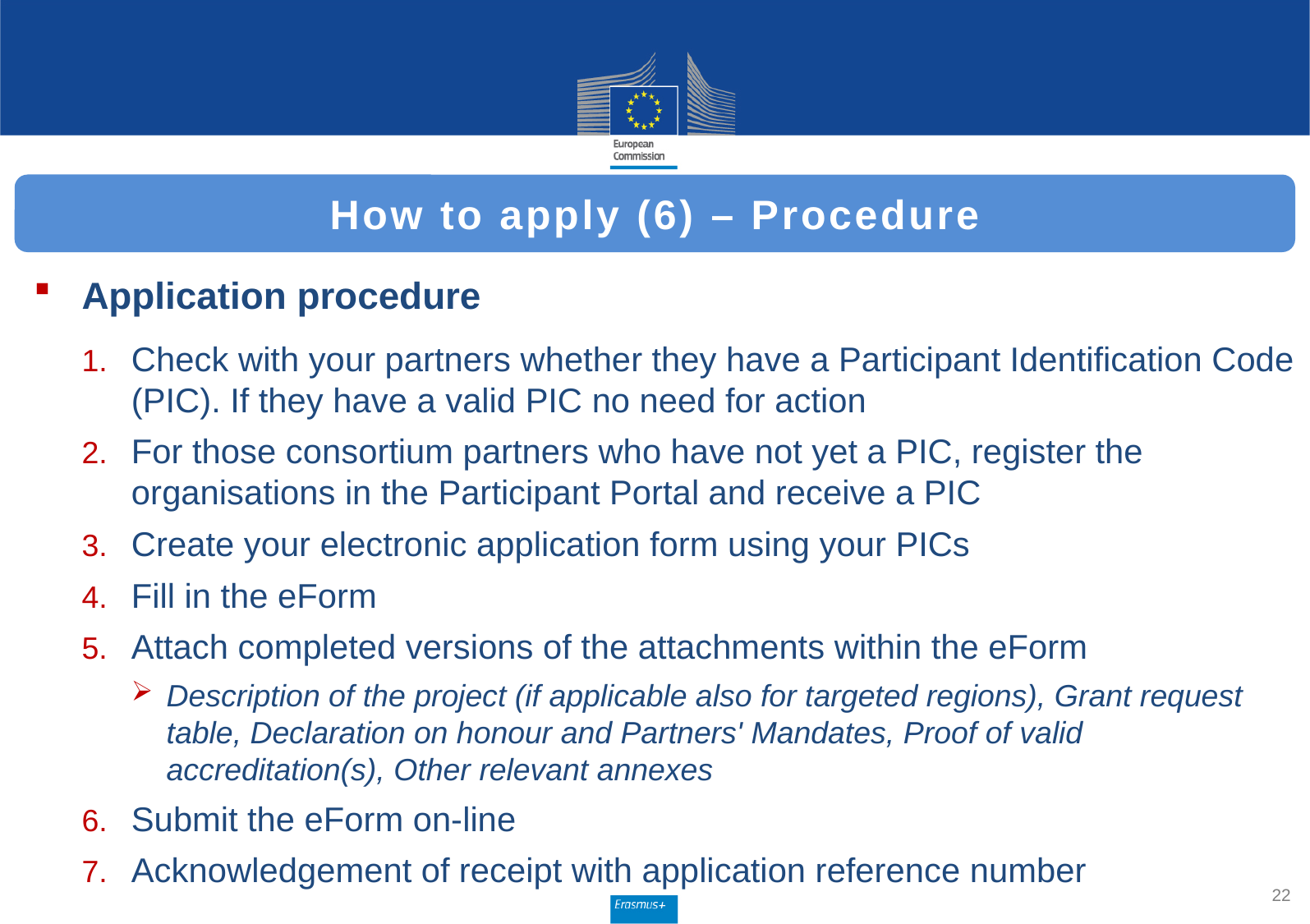

How to apply (6) – Procedure
Application procedure
Check with your partners whether they have a Participant Identification Code (PIC). If they have a valid PIC no need for action
For those consortium partners who have not yet a PIC, register the organisations in the Participant Portal and receive a PIC
Create your electronic application form using your PICs
Fill in the eForm
Attach completed versions of the attachments within the eForm
Description of the project (if applicable also for targeted regions), Grant request table, Declaration on honour and Partners' Mandates, Proof of valid accreditation(s), Other relevant annexes
Submit the eForm on-line
Acknowledgement of receipt with application reference number
22